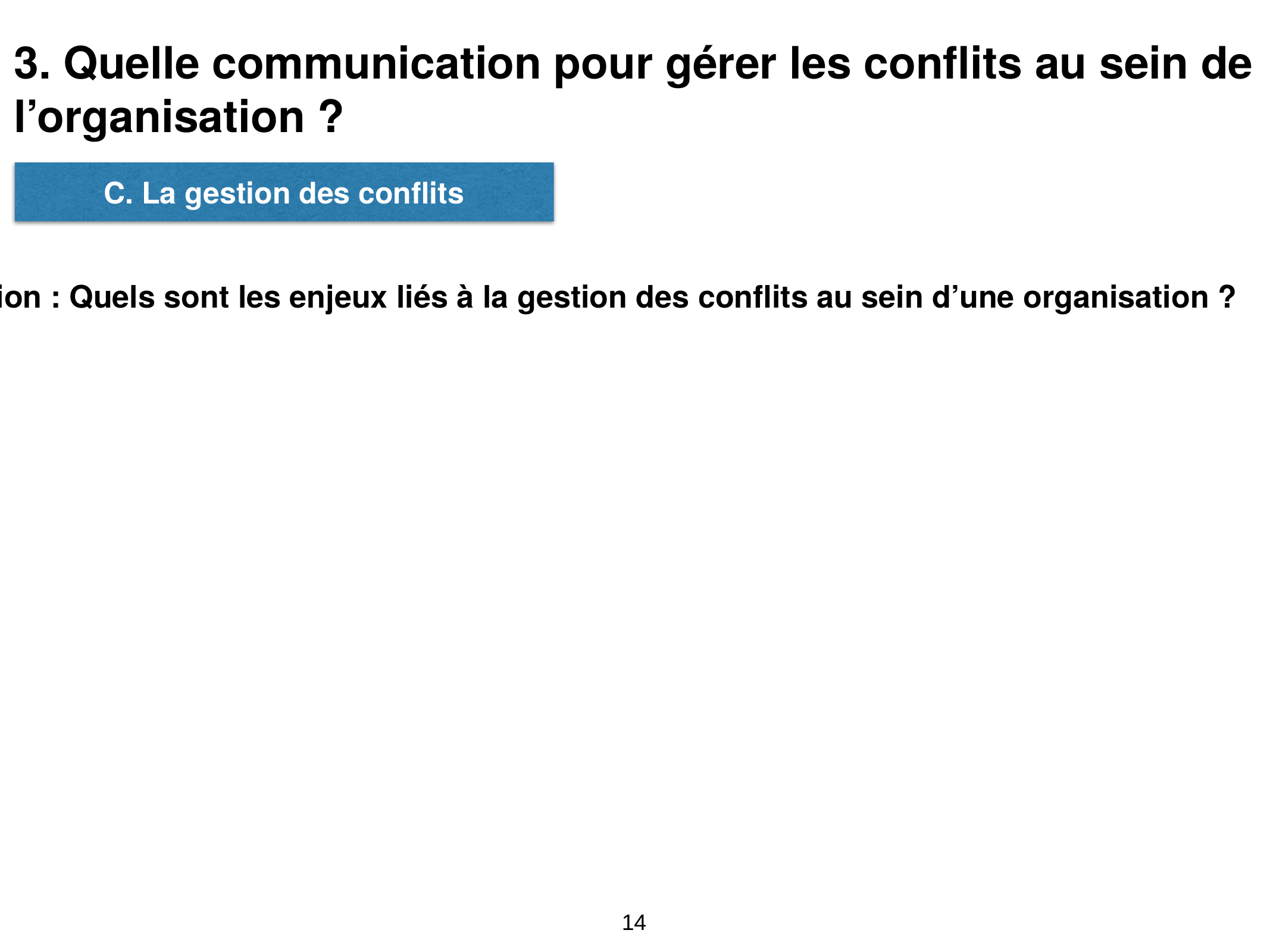

14
3. Quelle communication pour gérer les conflits au sein de l’organisation ?
C. La gestion des conflits
Question : Quels sont les enjeux liés à la gestion des conflits au sein d’une organisation ?